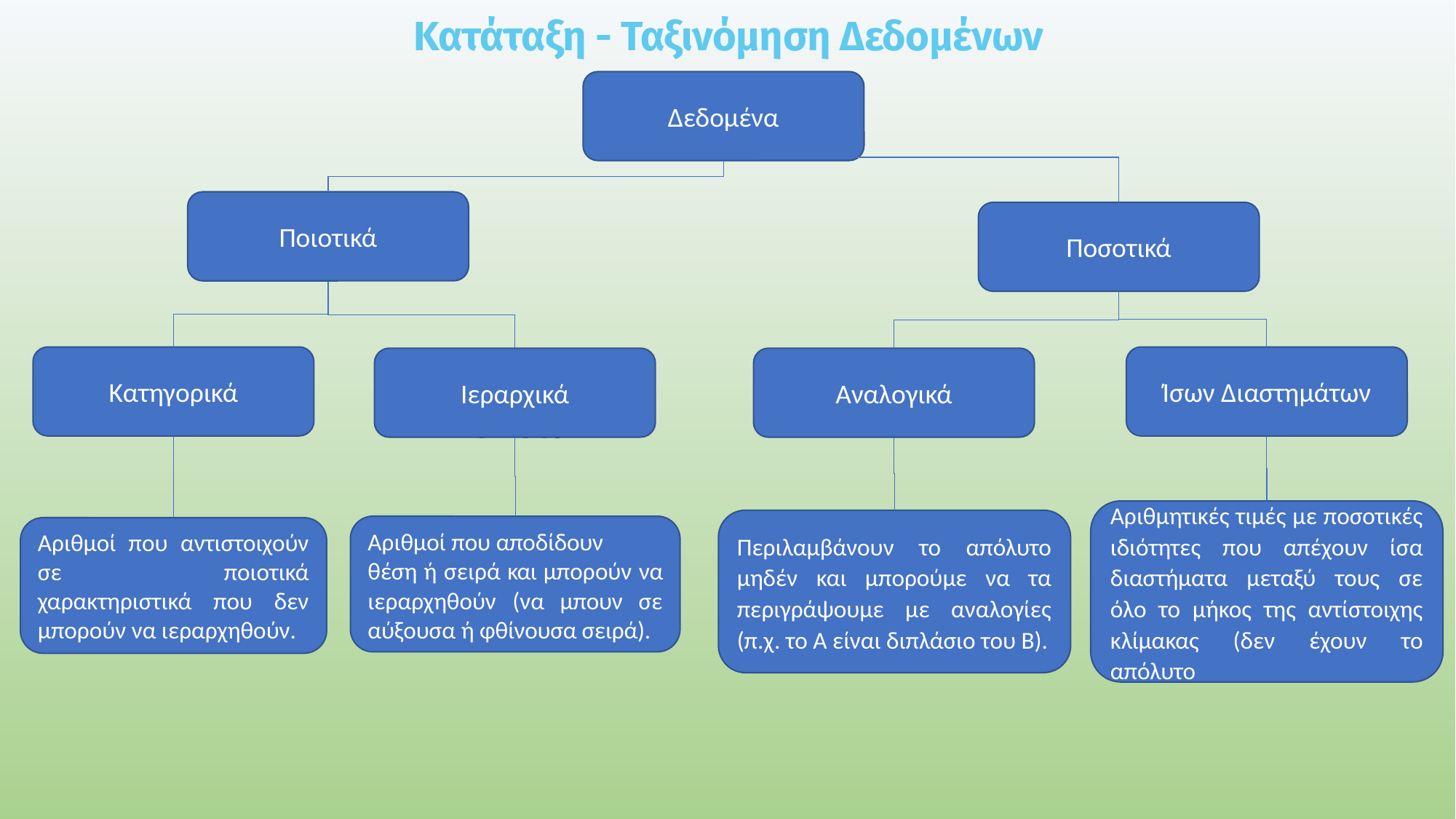

# Κατάταξη - Ταξινόμηση Δεδομένων
Δεδομένα
Ποιοτικά
Ποσοτικά
Κατηγορικά
Ίσων Διαστημάτων
Ιεραρχικά
Αναλογικά
Ιεραρχικά
Αριθμητικές τιμές με ποσοτικές ιδιότητες που απέχουν ίσα διαστήματα μεταξύ τους σε όλο το μήκος της αντίστοιχης κλίμακας (δεν έχουν το απόλυτο
Περιλαμβάνουν το απόλυτο μηδέν και μπορούμε να τα περιγράψουμε με αναλογίες (π.χ. το Α είναι διπλάσιο του Β).
Αριθμοί που αποδίδουν
θέση ή σειρά και μπορούν να ιεραρχηθούν (να μπουν σε αύξουσα ή φθίνουσα σειρά).
Αριθμοί που αντιστοιχούν σε ποιοτικά χαρακτηριστικά που δεν μπορούν να ιεραρχηθούν.